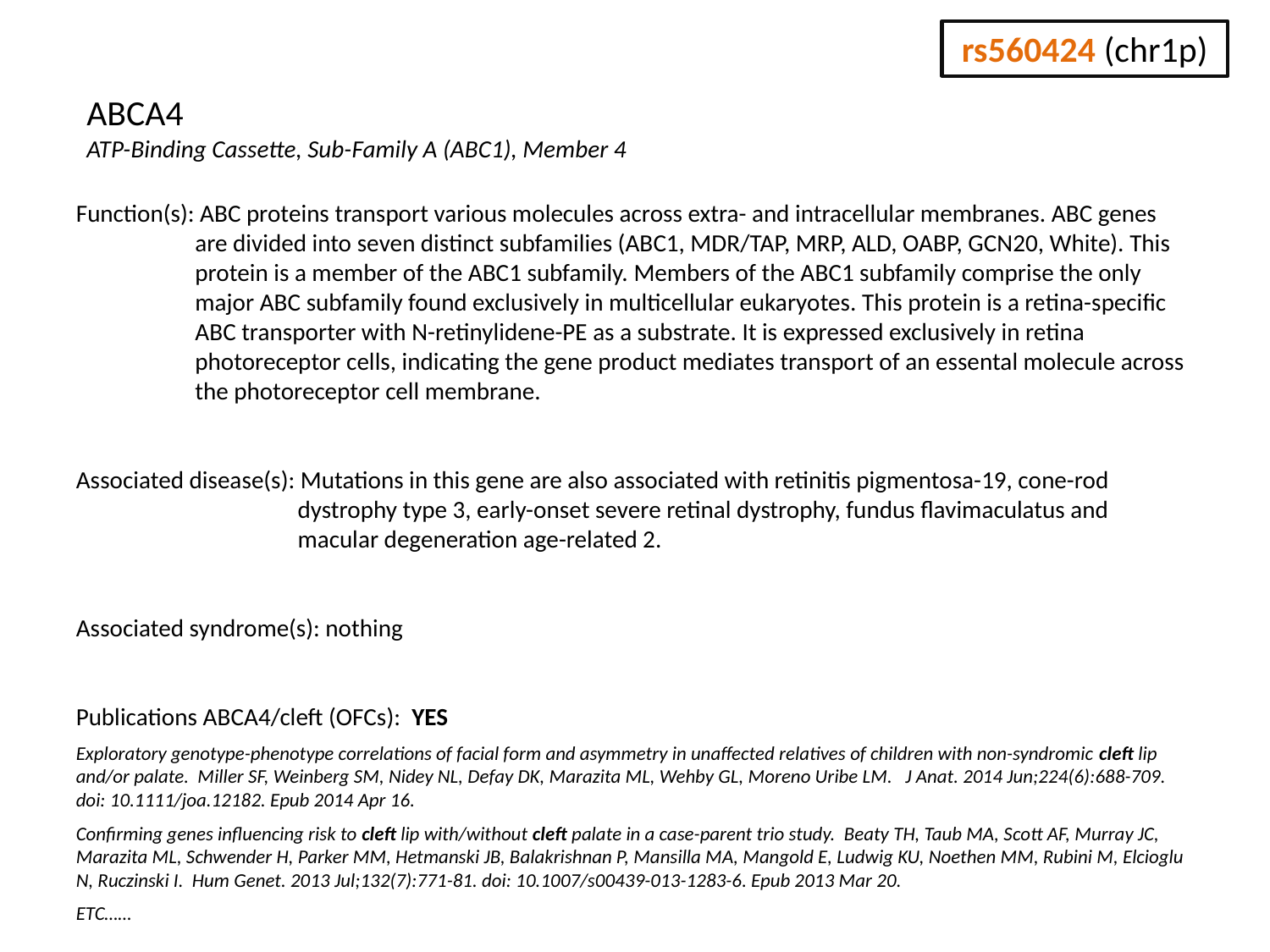

rs560424 (chr1p)
ABCA4
ATP-Binding Cassette, Sub-Family A (ABC1), Member 4
Function(s): ABC proteins transport various molecules across extra- and intracellular membranes. ABC genes are divided into seven distinct subfamilies (ABC1, MDR/TAP, MRP, ALD, OABP, GCN20, White). This protein is a member of the ABC1 subfamily. Members of the ABC1 subfamily comprise the only major ABC subfamily found exclusively in multicellular eukaryotes. This protein is a retina-specific ABC transporter with N-retinylidene-PE as a substrate. It is expressed exclusively in retina photoreceptor cells, indicating the gene product mediates transport of an essental molecule across the photoreceptor cell membrane.

Associated disease(s): Mutations in this gene are also associated with retinitis pigmentosa-19, cone-rod dystrophy type 3, early-onset severe retinal dystrophy, fundus flavimaculatus and macular degeneration age-related 2.

Associated syndrome(s): nothing

Publications ABCA4/cleft (OFCs):  YES

Exploratory genotype-phenotype correlations of facial form and asymmetry in unaffected relatives of children with non-syndromic cleft lip and/or palate.  Miller SF, Weinberg SM, Nidey NL, Defay DK, Marazita ML, Wehby GL, Moreno Uribe LM.   J Anat. 2014 Jun;224(6):688-709. doi: 10.1111/joa.12182. Epub 2014 Apr 16.

Confirming genes influencing risk to cleft lip with/without cleft palate in a case-parent trio study.  Beaty TH, Taub MA, Scott AF, Murray JC, Marazita ML, Schwender H, Parker MM, Hetmanski JB, Balakrishnan P, Mansilla MA, Mangold E, Ludwig KU, Noethen MM, Rubini M, Elcioglu N, Ruczinski I.  Hum Genet. 2013 Jul;132(7):771-81. doi: 10.1007/s00439-013-1283-6. Epub 2013 Mar 20.

ETC……